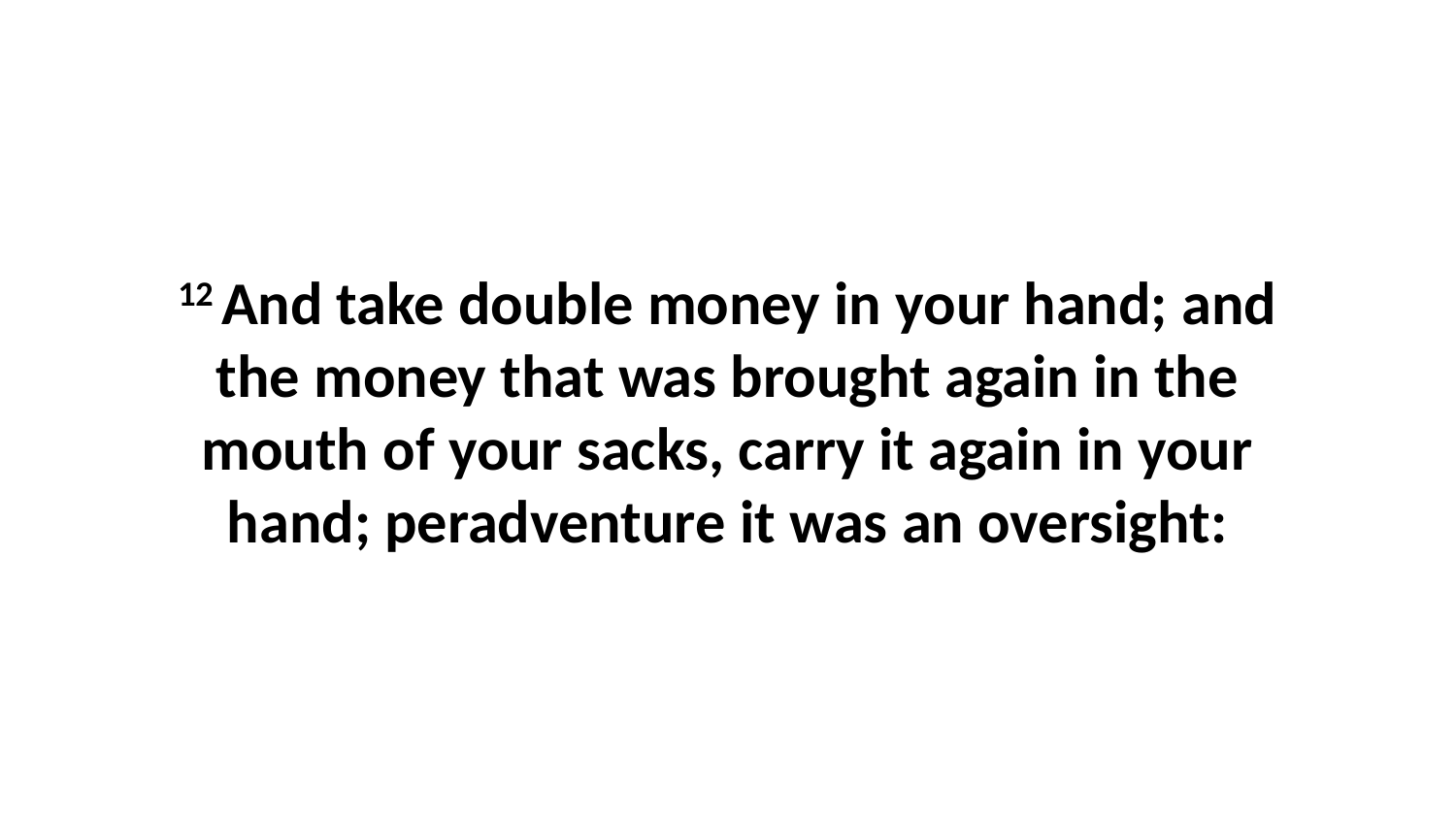

12 And take double money in your hand; and the money that was brought again in the mouth of your sacks, carry it again in your hand; peradventure it was an oversight: